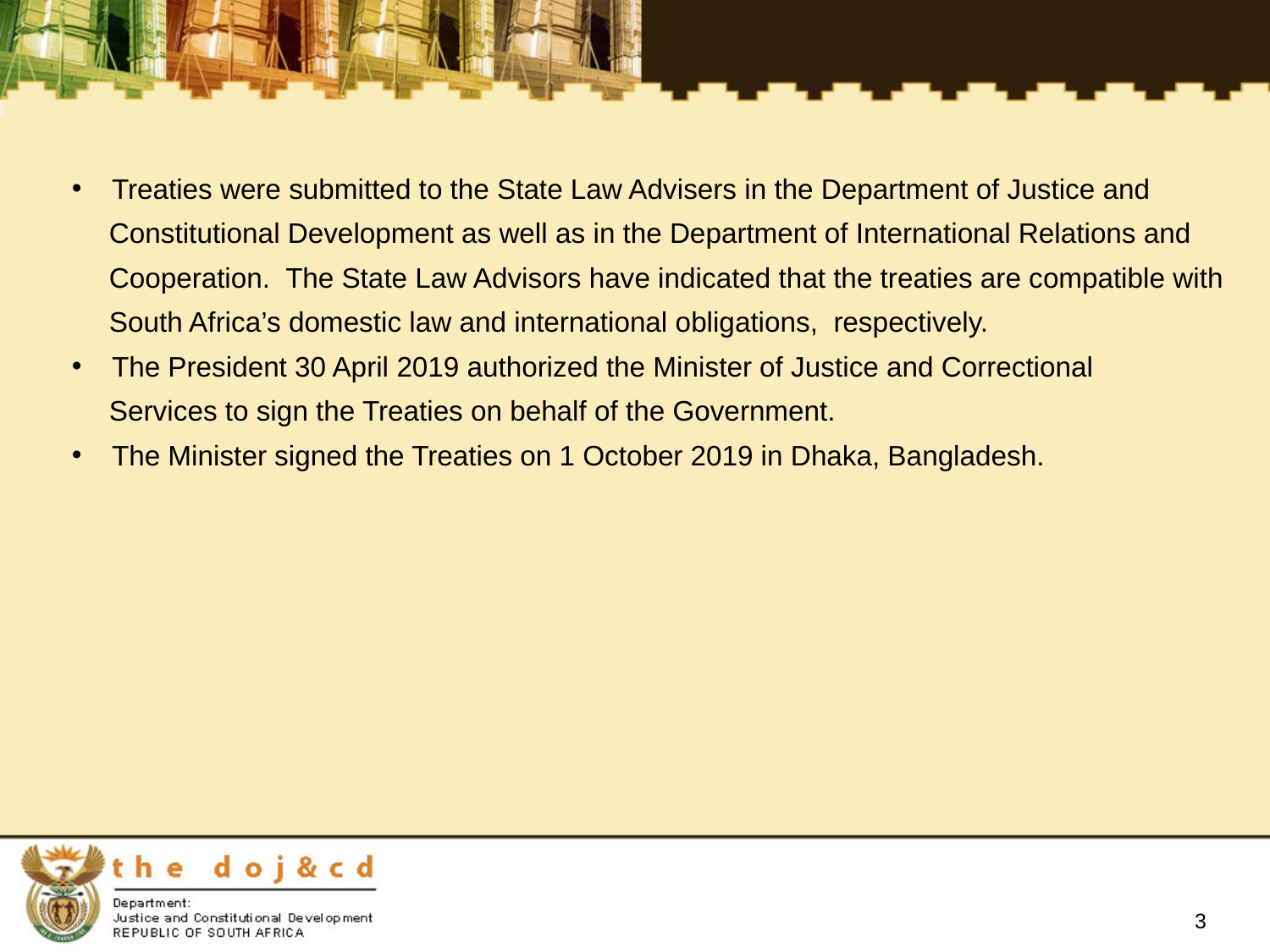

Treaties were submitted to the State Law Advisers in the Department of Justice and
	Constitutional Development as well as in the Department of International Relations and
	Cooperation.  The State Law Advisors have indicated that the treaties are compatible with
	South Africa’s domestic law and international obligations,  respectively.
The President 30 April 2019 authorized the Minister of Justice and Correctional
	Services to sign the Treaties on behalf of the Government.
The Minister signed the Treaties on 1 October 2019 in Dhaka, Bangladesh.

3